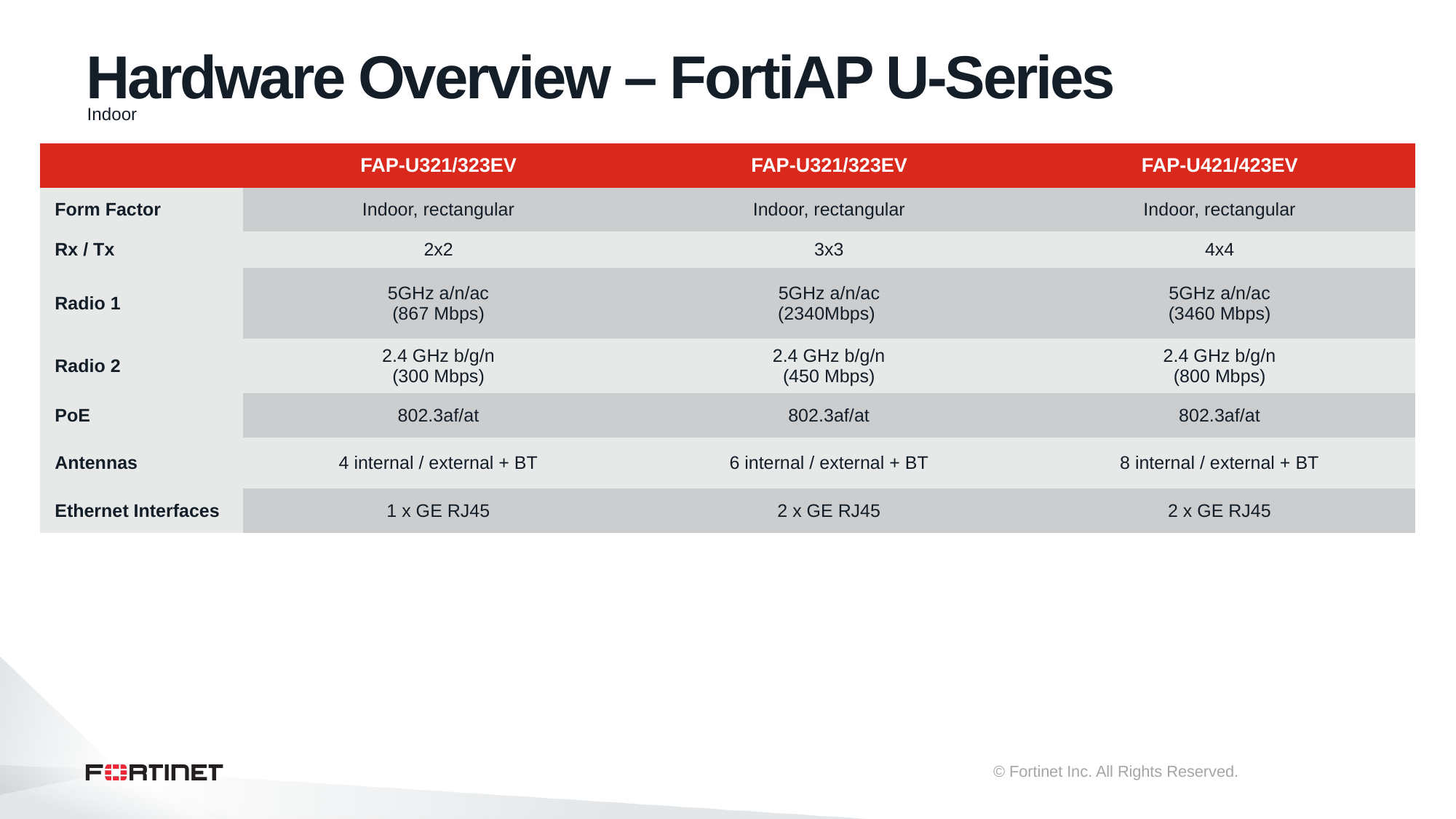

# Hardware Overview – FortiAP U-Series

Indoor
|  | FAP-U321/323EV | FAP-U321/323EV | FAP-U421/423EV |
| --- | --- | --- | --- |
| Form Factor | Indoor, rectangular | Indoor, rectangular | Indoor, rectangular |
| Rx / Tx | 2x2 | 3x3 | 4x4 |
| Radio 1 | 5GHz a/n/ac (867 Mbps) | 5GHz a/n/ac (2340Mbps) | 5GHz a/n/ac (3460 Mbps) |
| Radio 2 | 2.4 GHz b/g/n (300 Mbps) | 2.4 GHz b/g/n (450 Mbps) | 2.4 GHz b/g/n (800 Mbps) |
| PoE | 802.3af/at | 802.3af/at | 802.3af/at |
| Antennas | 4 internal / external + BT | 6 internal / external + BT | 8 internal / external + BT |
| Ethernet Interfaces | 1 x GE RJ45 | 2 x GE RJ45 | 2 x GE RJ45 |